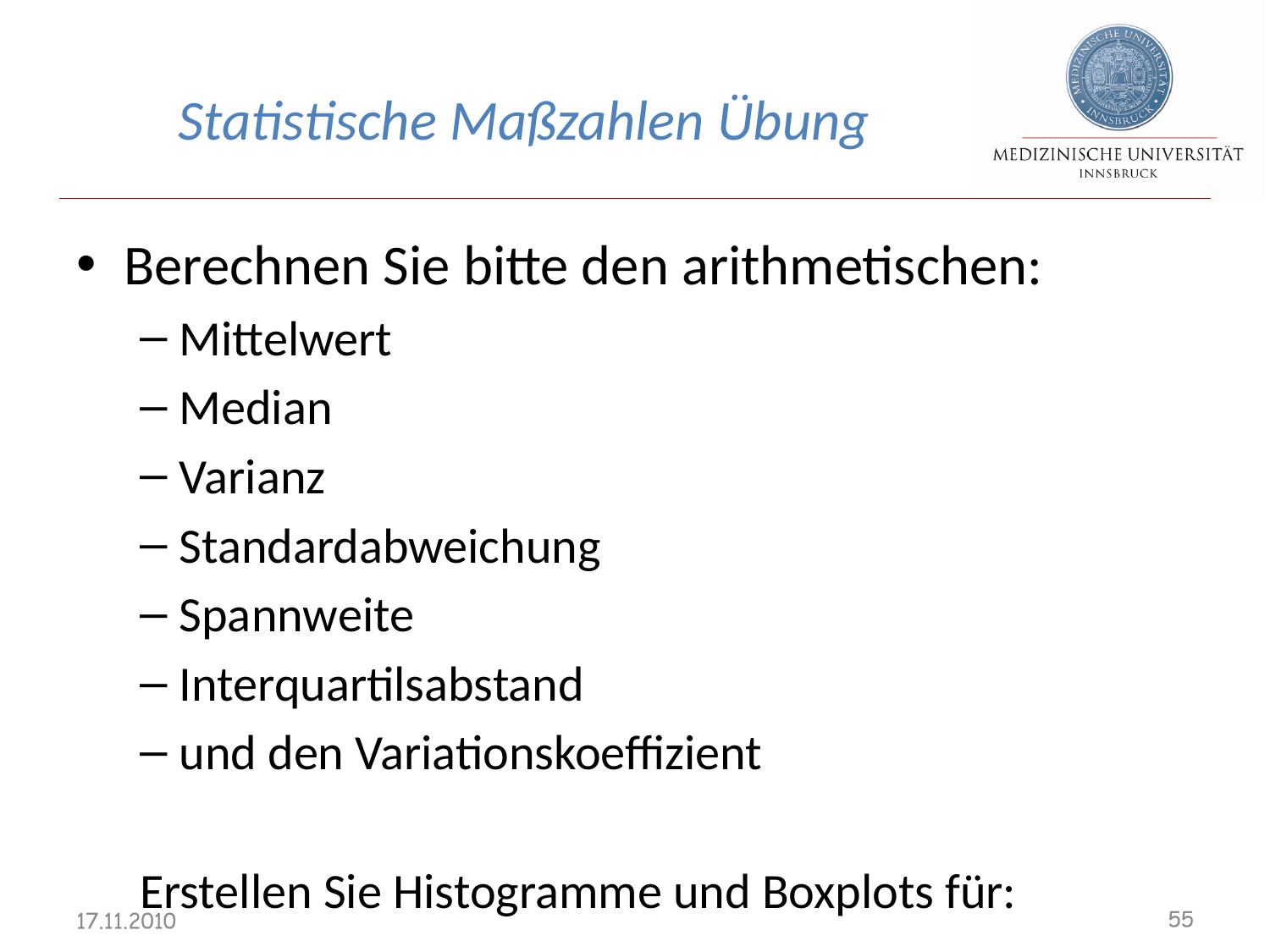

# Statistische Maßzahlen Übung
Berechnen Sie bitte den arithmetischen:
Mittelwert
Median
Varianz
Standardabweichung
Spannweite
Interquartilsabstand
und den Variationskoeffizient

Erstellen Sie Histogramme und Boxplots für:

17.11.2010

55